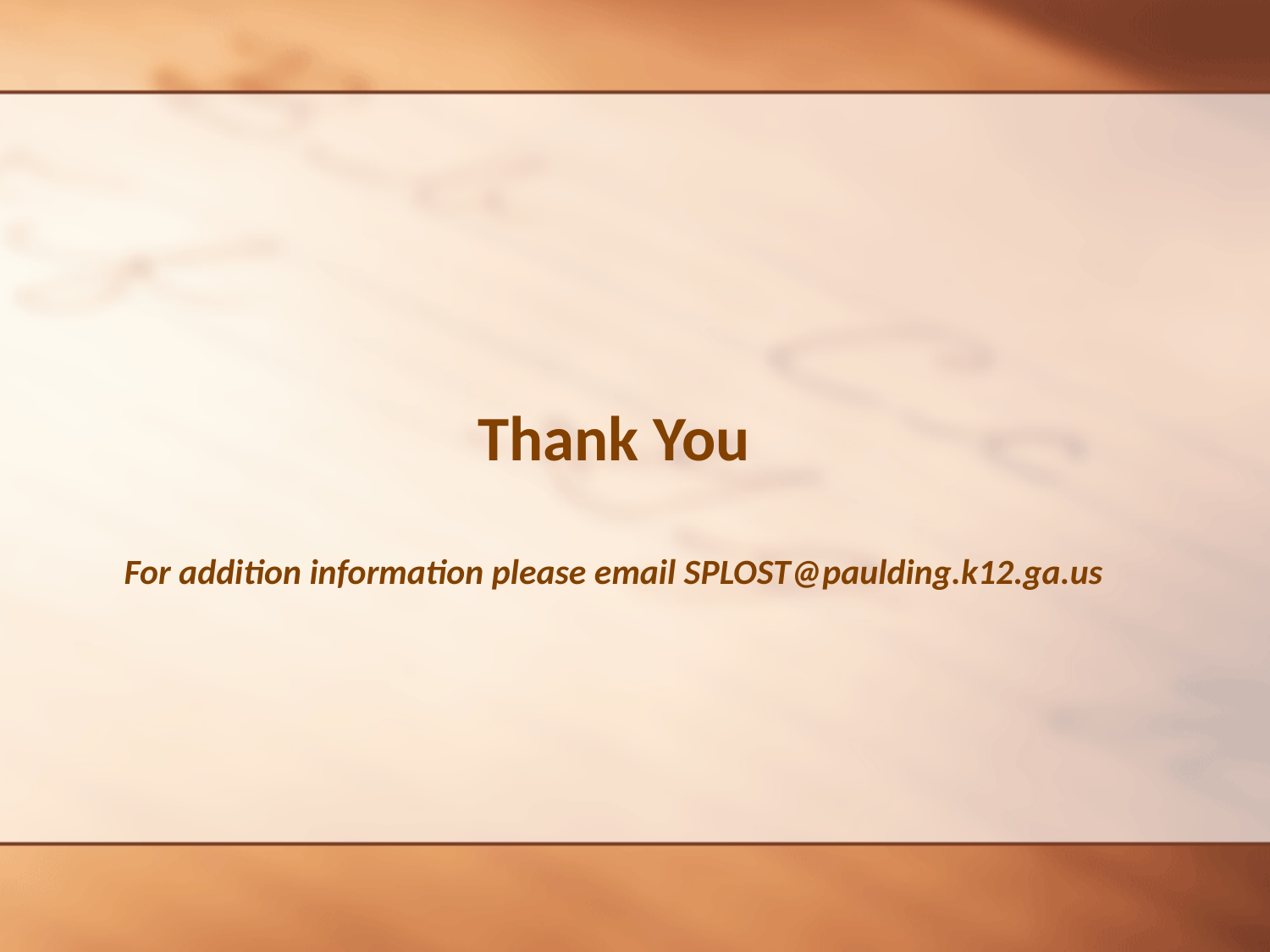

# Thank You For addition information please email SPLOST@paulding.k12.ga.us